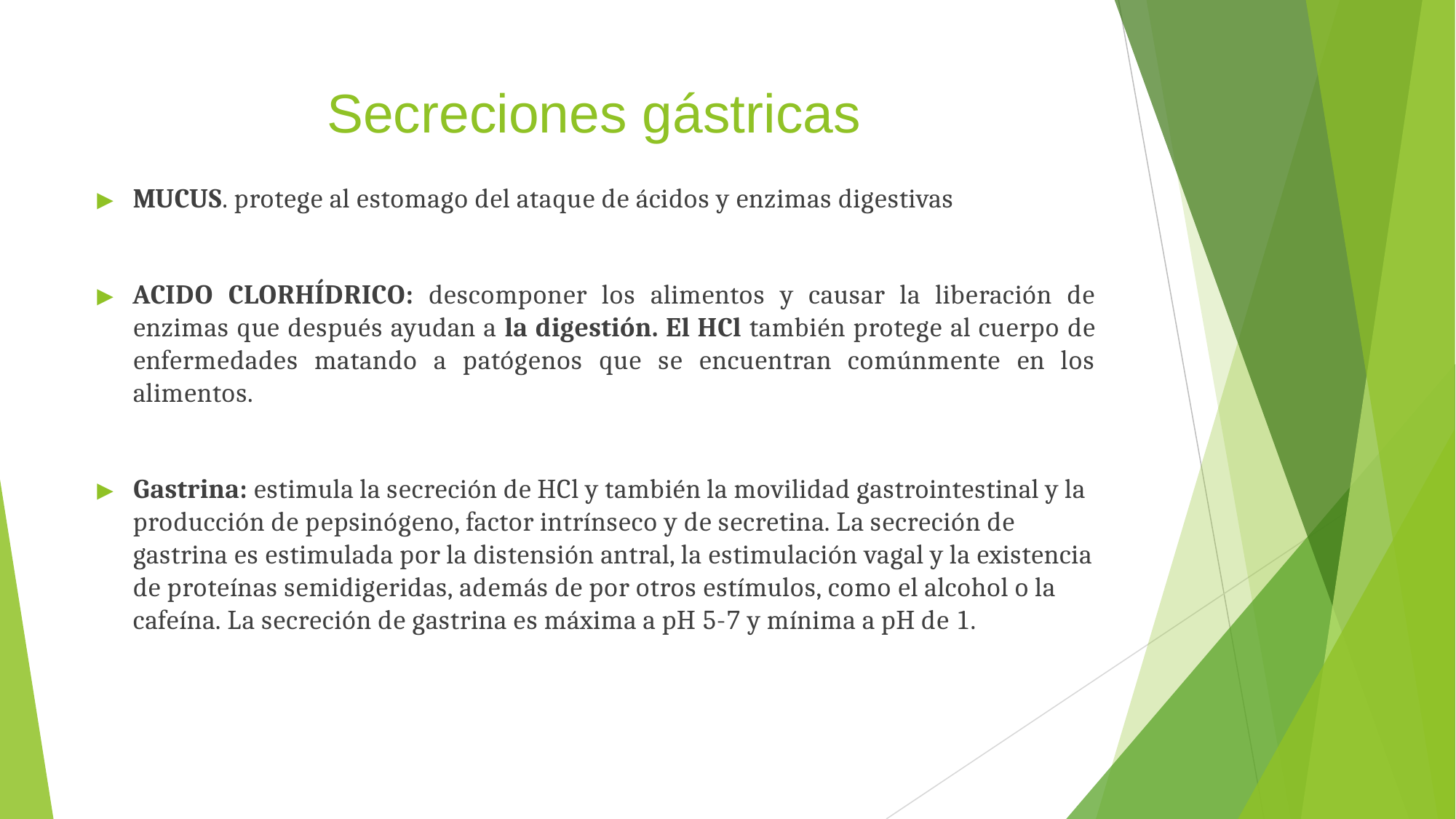

# Secreciones gástricas
MUCUS. protege al estomago del ataque de ácidos y enzimas digestivas

ACIDO CLORHÍDRICO: descomponer los alimentos y causar la liberación de enzimas que después ayudan a la digestión. El HCl también protege al cuerpo de enfermedades matando a patógenos que se encuentran comúnmente en los alimentos.

Gastrina: estimula la secreción de HCl y también la movilidad gastrointestinal y la producción de pepsinógeno, factor intrínseco y de secretina. La secreción de gastrina es estimulada por la distensión antral, la estimulación vagal y la existencia de proteínas semidigeridas, además de por otros estímulos, como el alcohol o la cafeína. La secreción de gastrina es máxima a pH 5-7 y mínima a pH de 1.